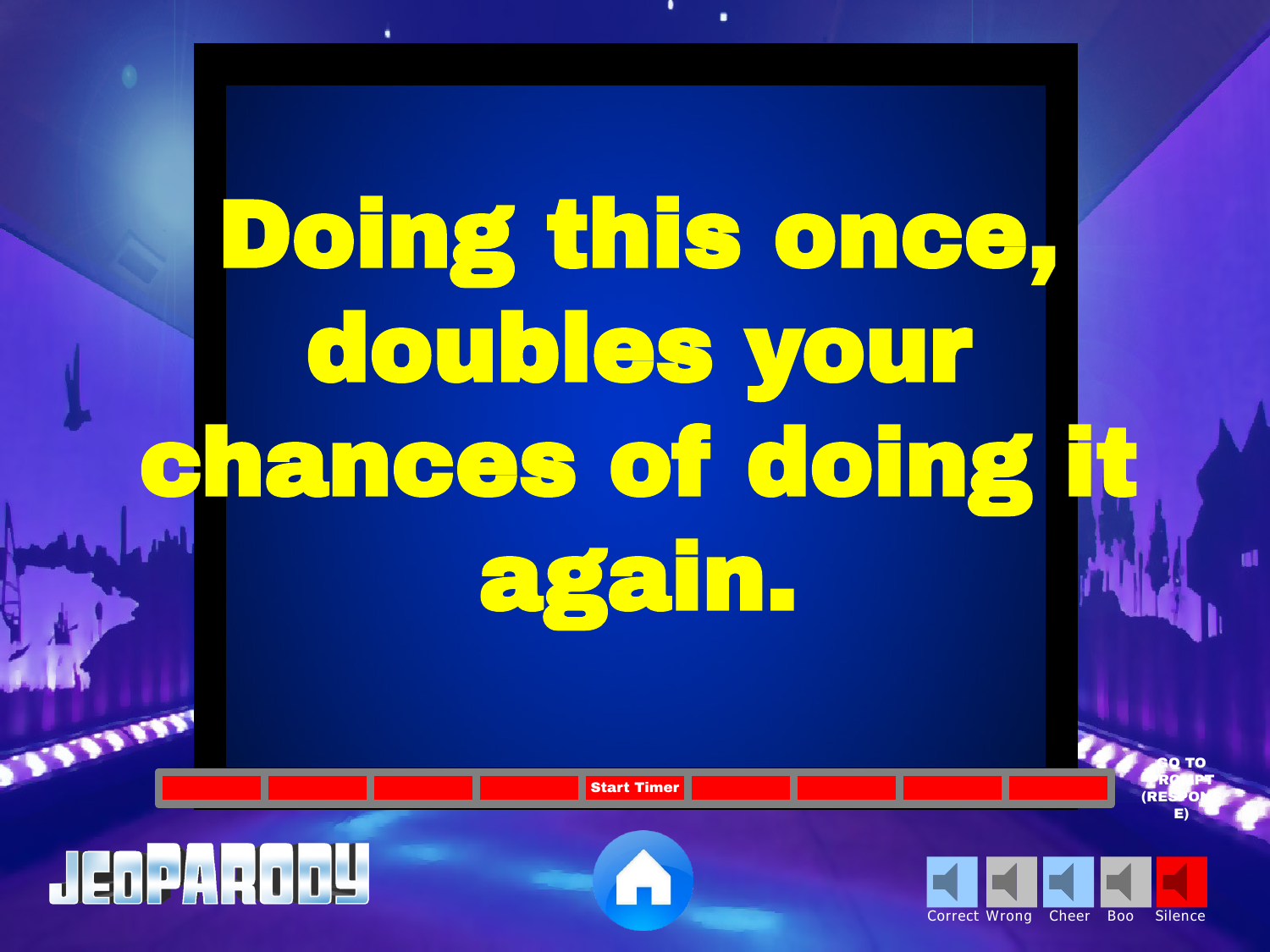

Doing this once, doubles your chances of doing it again.
GO TO
PROMPT
(RESPONSE)
Start Timer